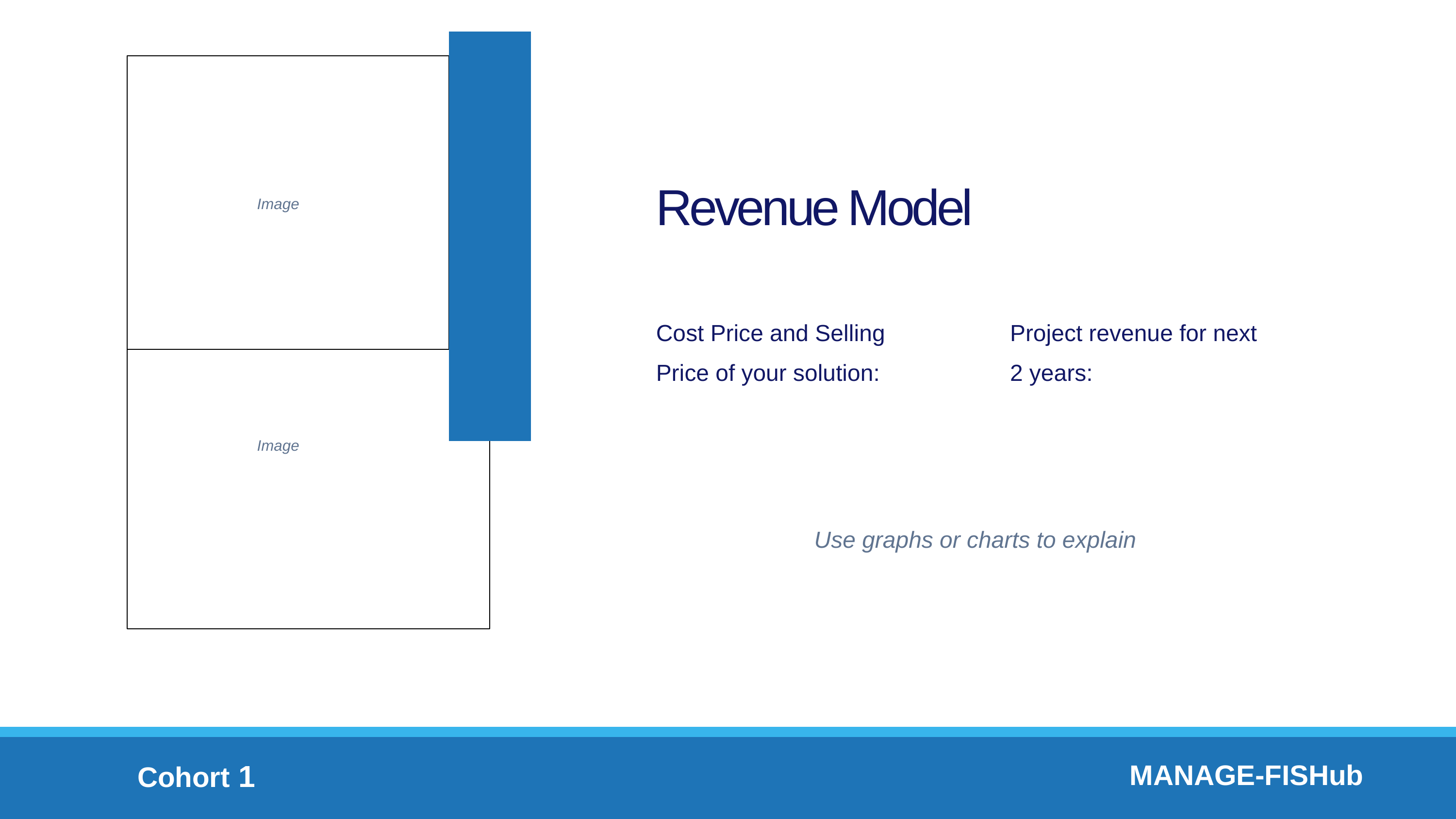

Revenue Model
Image
Cost Price and Selling Price of your solution:
Project revenue for next 2 years:

Image
Use graphs or charts to explain

MANAGE-FISHub
Cohort 1